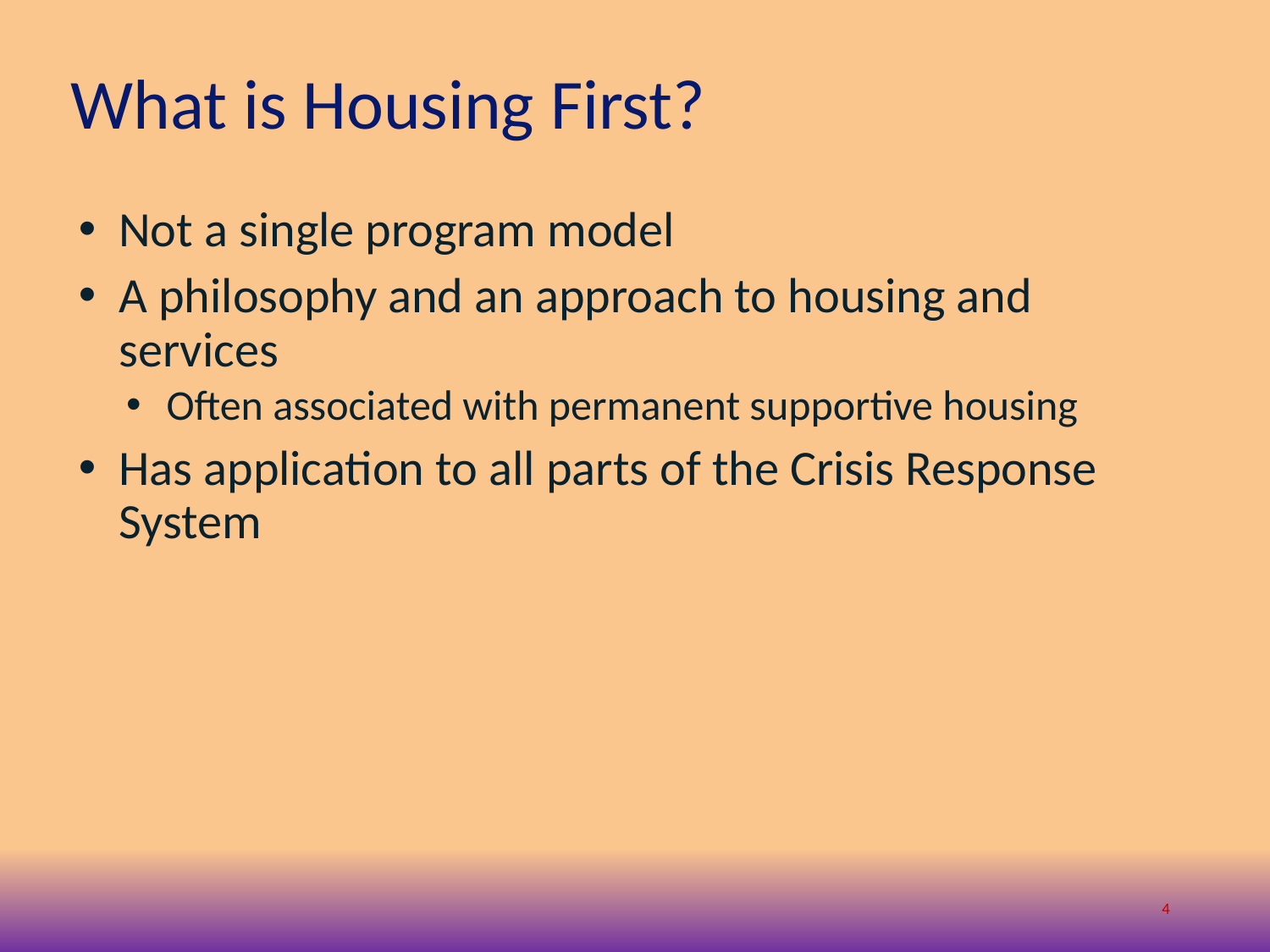

# What is Housing First?
Not a single program model
A philosophy and an approach to housing and services
Often associated with permanent supportive housing
Has application to all parts of the Crisis Response System
4